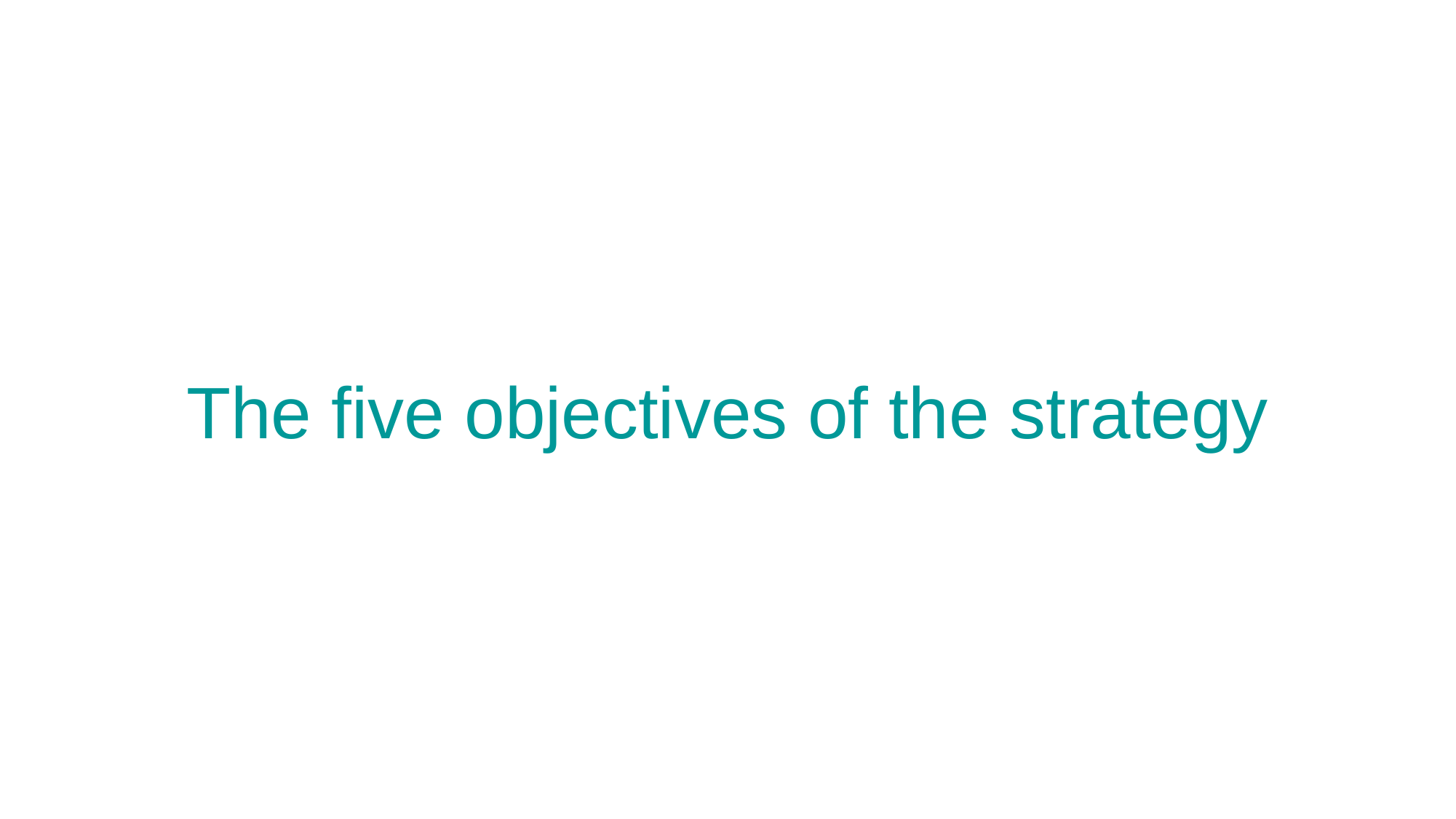

# The five objectives of the strategy